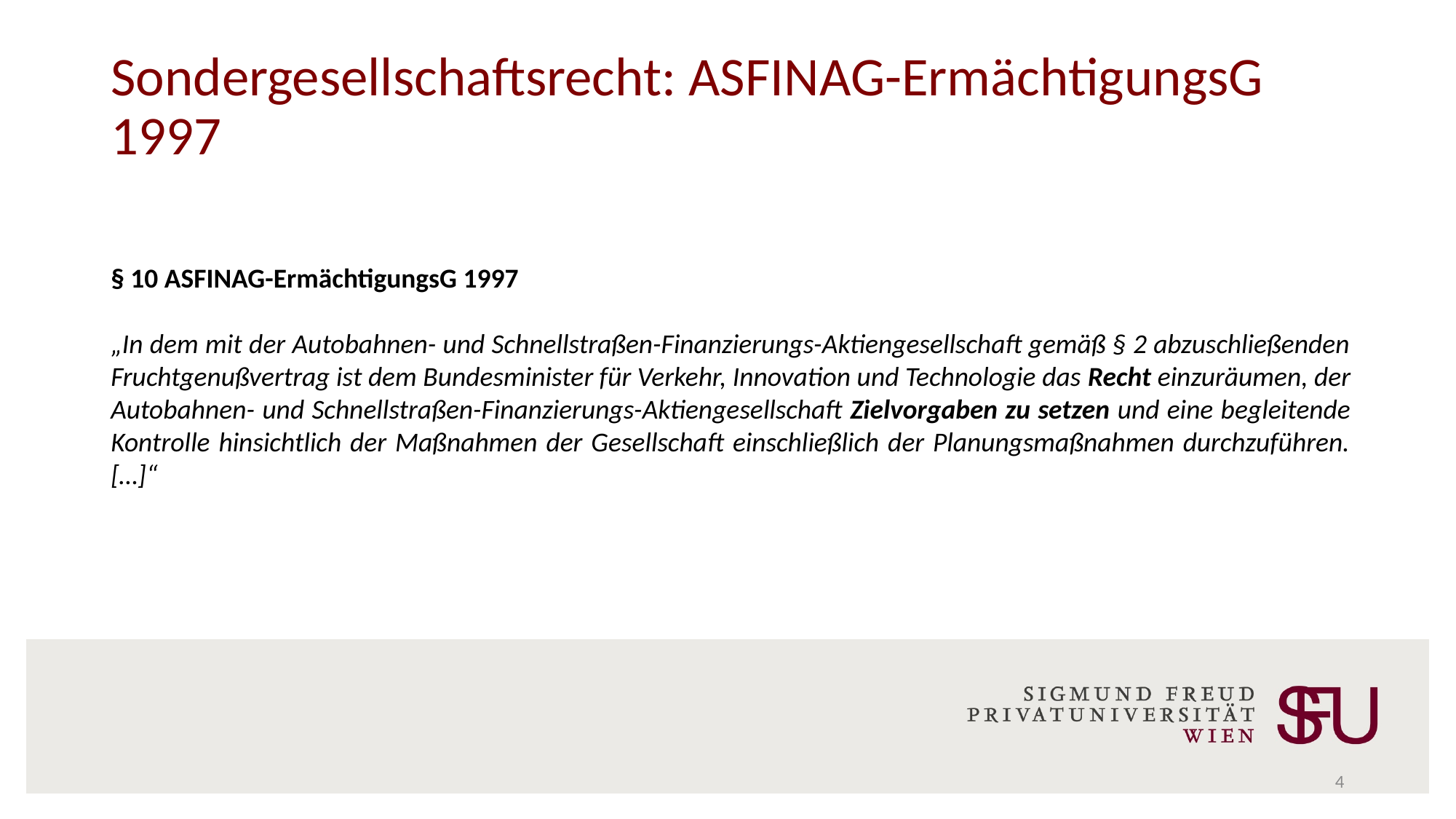

Sondergesellschaftsrecht: ASFINAG-ErmächtigungsG 1997
§ 10 ASFINAG-ErmächtigungsG 1997

„In dem mit der Autobahnen- und Schnellstraßen-Finanzierungs-Aktiengesellschaft gemäß § 2 abzuschließenden Fruchtgenußvertrag ist dem Bundesminister für Verkehr, Innovation und Technologie das Recht einzuräumen, der Autobahnen- und Schnellstraßen-Finanzierungs-Aktiengesellschaft Zielvorgaben zu setzen und eine begleitende Kontrolle hinsichtlich der Maßnahmen der Gesellschaft einschließlich der Planungsmaßnahmen durchzuführen. […]“
4